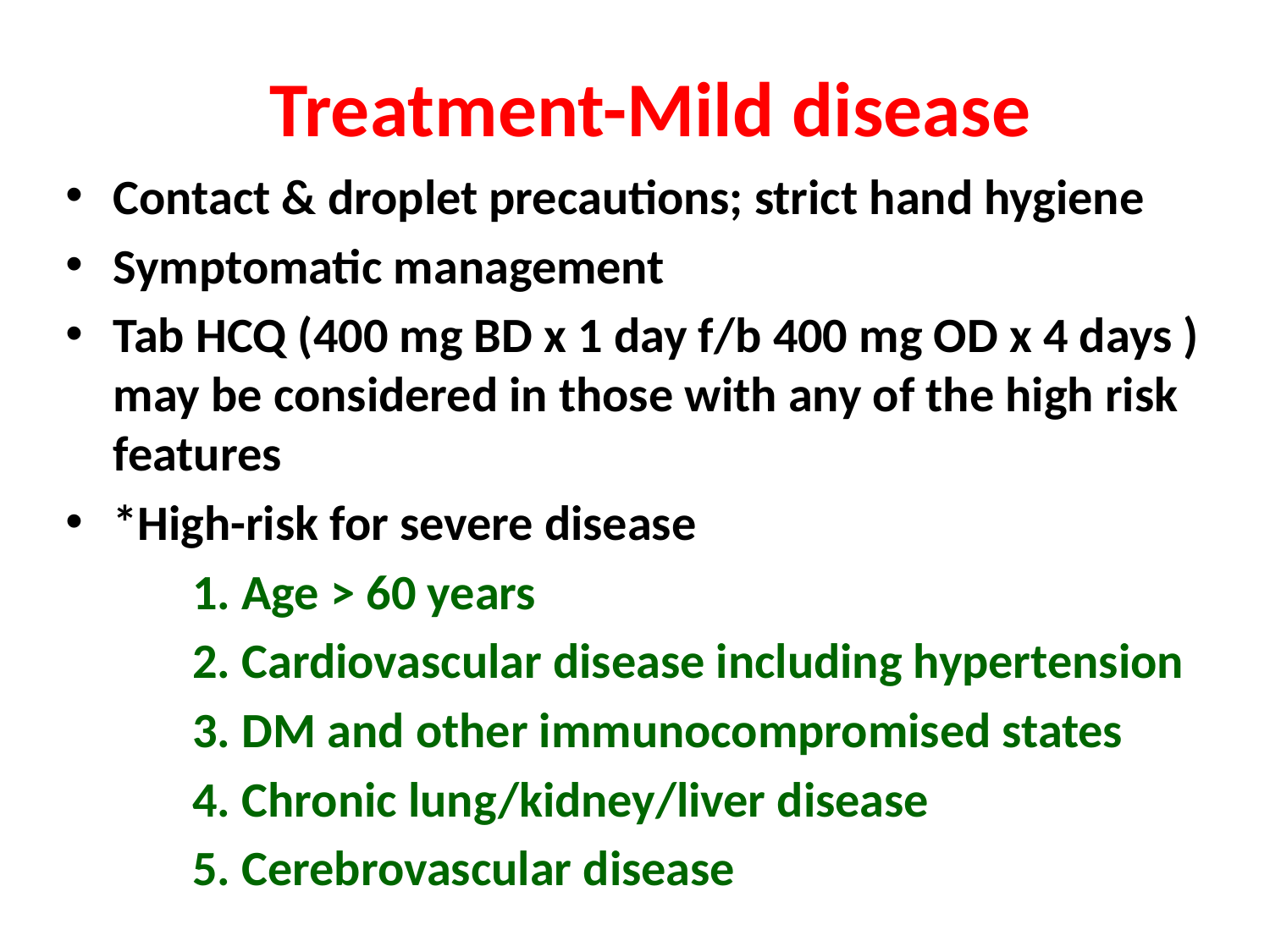

# Treatment-Mild disease
Contact & droplet precautions; strict hand hygiene
Symptomatic management
Tab HCQ (400 mg BD x 1 day f/b 400 mg OD x 4 days ) may be considered in those with any of the high risk features
*High-risk for severe disease
1. Age > 60 years
2. Cardiovascular disease including hypertension
3. DM and other immunocompromised states
4. Chronic lung/kidney/liver disease
5. Cerebrovascular disease